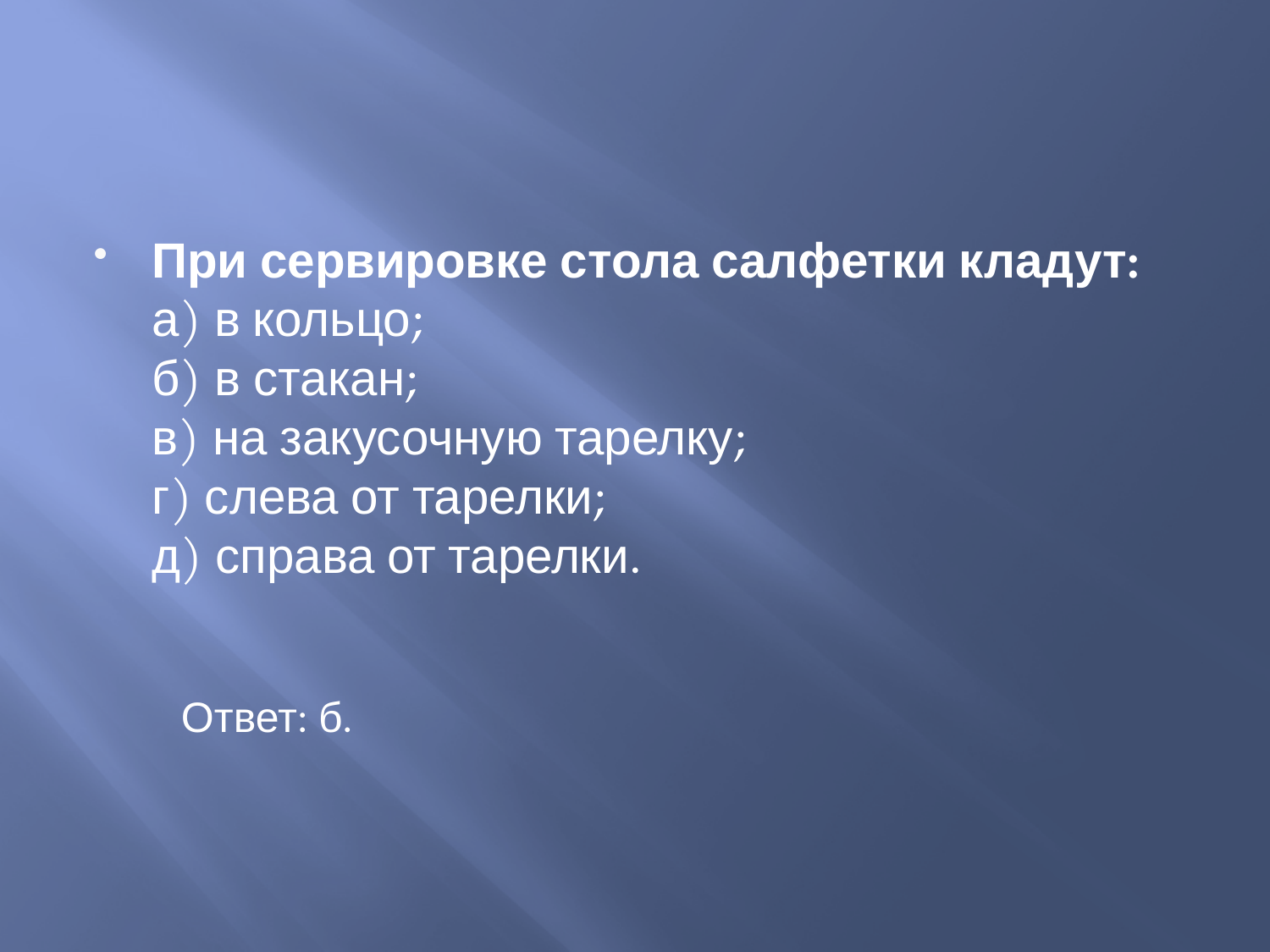

#
При сервировке стола салфетки кладут:
а) в кольцо;
б) в стакан;
в) на закусочную тарелку;
г) слева от тарелки;
д) справа от тарелки.

Ответ: б.